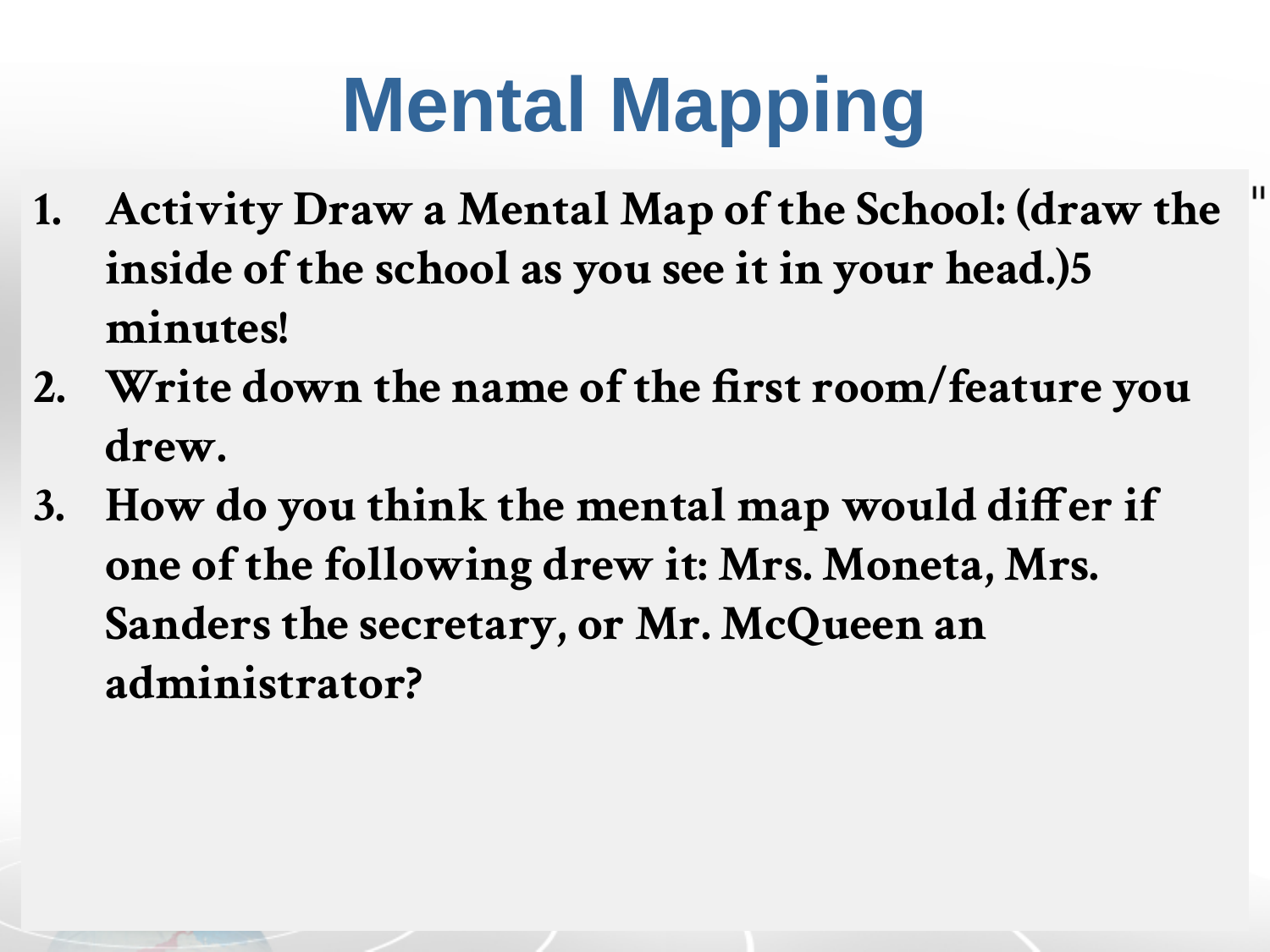

# Mental Mapping
Activity Draw a Mental Map of the School: (draw the inside of the school as you see it in your head.)5 minutes!
Write down the name of the first room/feature you drew.
How do you think the mental map would differ if one of the following drew it: Mrs. Moneta, Mrs. Sanders the secretary, or Mr. McQueen an administrator?